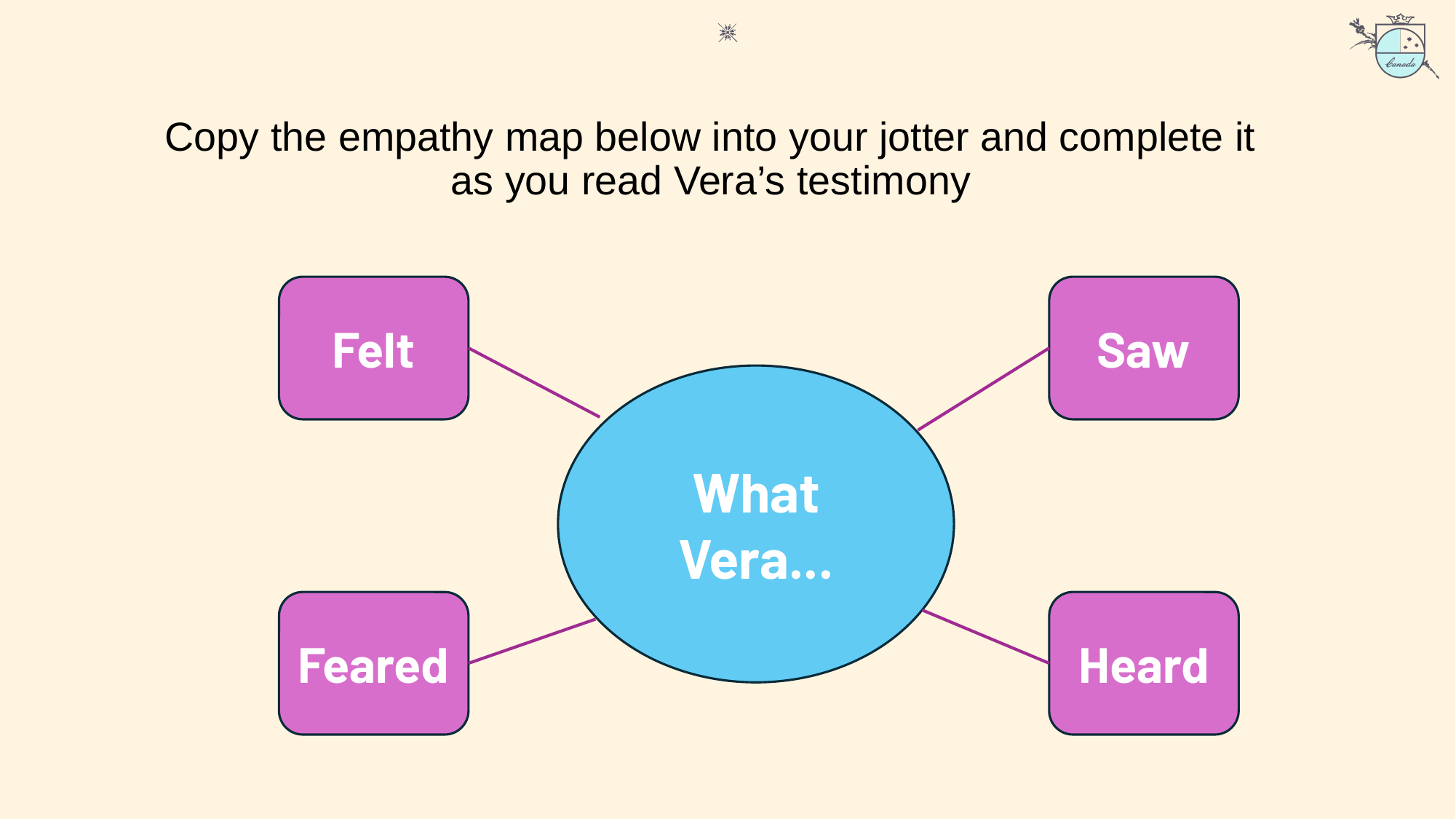

Copy the empathy map below into your jotter and complete it as you read Vera’s testimony

Felt
Saw
What Vera...
Feared
Heard